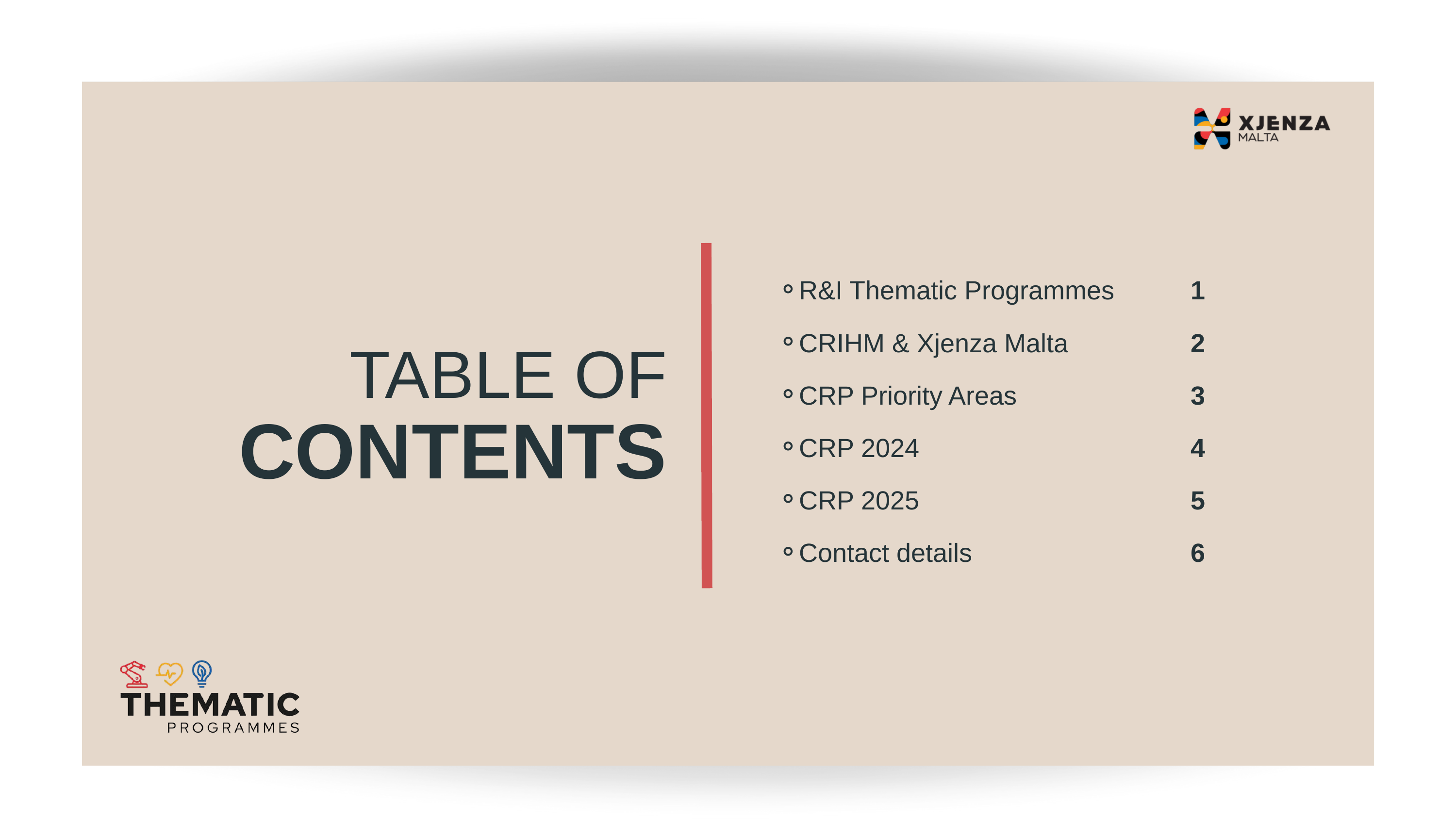

R&I Thematic Programmes
CRIHM & Xjenza Malta
CRP Priority Areas
CRP 2024
CRP 2025
Contact details

1
2
3
4
5
6

TABLE OF

CONTENTS